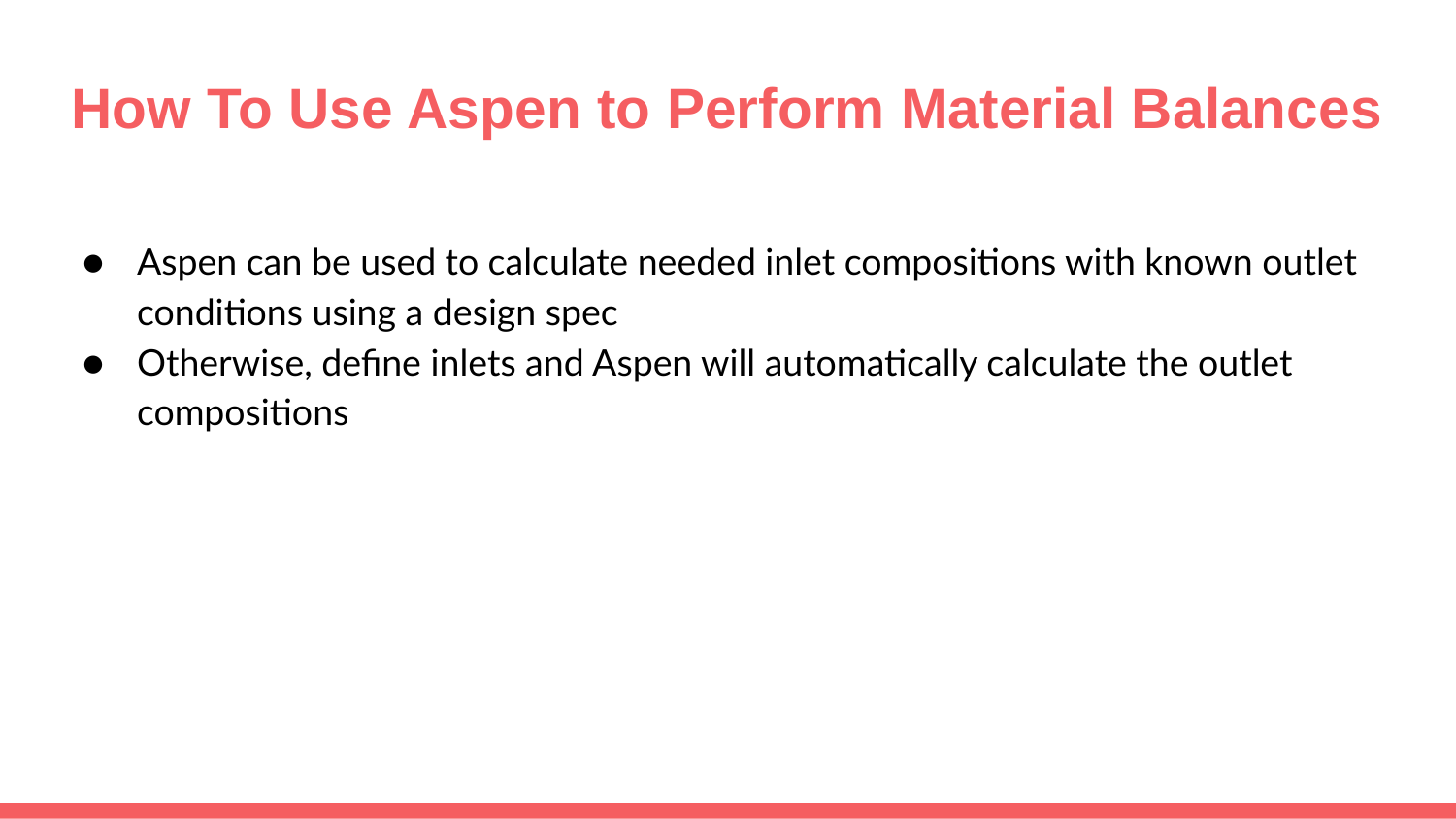

# How To Use Aspen to Perform Material Balances
Aspen can be used to calculate needed inlet compositions with known outlet conditions using a design spec
Otherwise, define inlets and Aspen will automatically calculate the outlet compositions